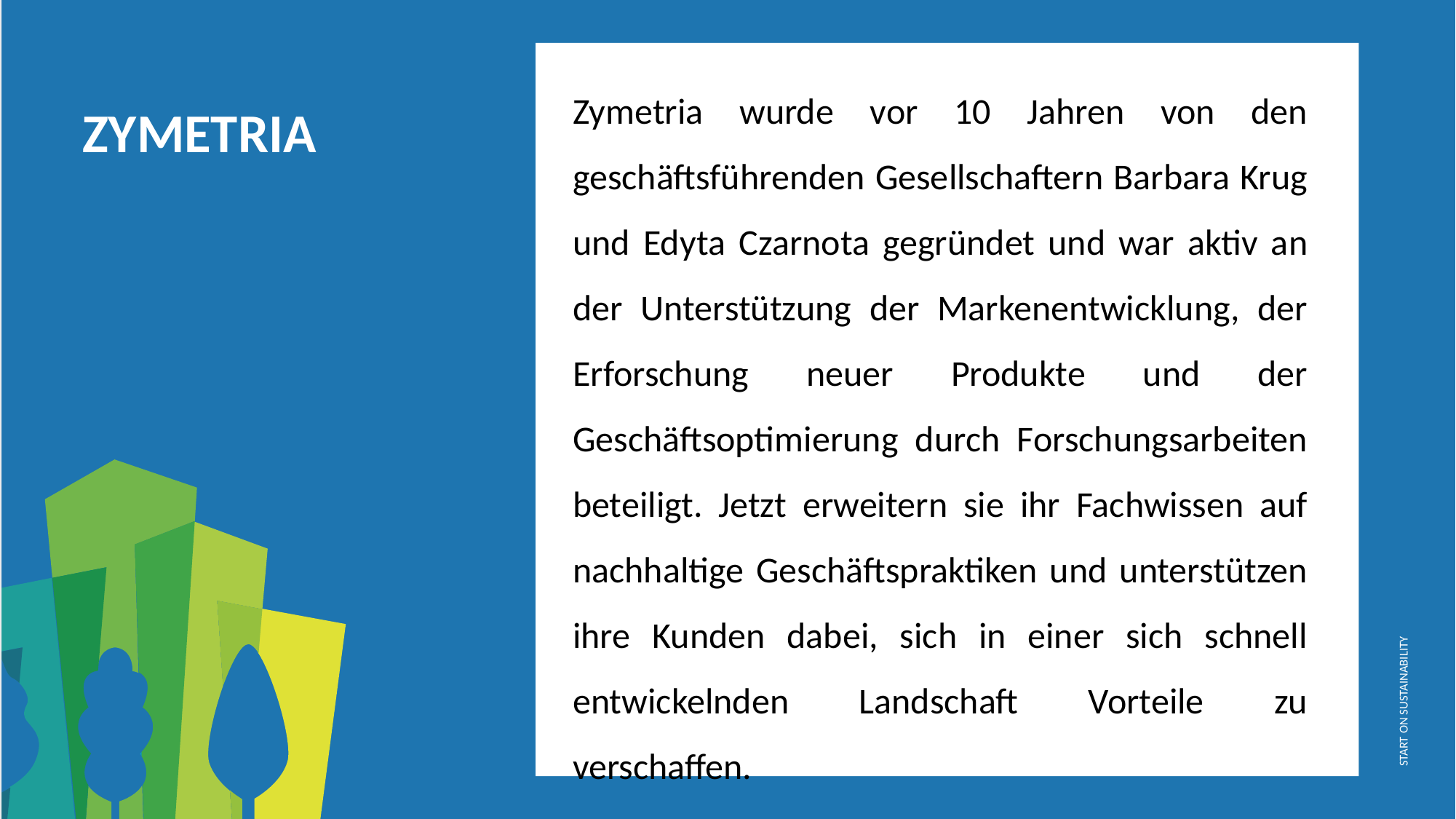

Zymetria wurde vor 10 Jahren von den geschäftsführenden Gesellschaftern Barbara Krug und Edyta Czarnota gegründet und war aktiv an der Unterstützung der Markenentwicklung, der Erforschung neuer Produkte und der Geschäftsoptimierung durch Forschungsarbeiten beteiligt. Jetzt erweitern sie ihr Fachwissen auf nachhaltige Geschäftspraktiken und unterstützen ihre Kunden dabei, sich in einer sich schnell entwickelnden Landschaft Vorteile zu verschaffen.
ZYMETRIA